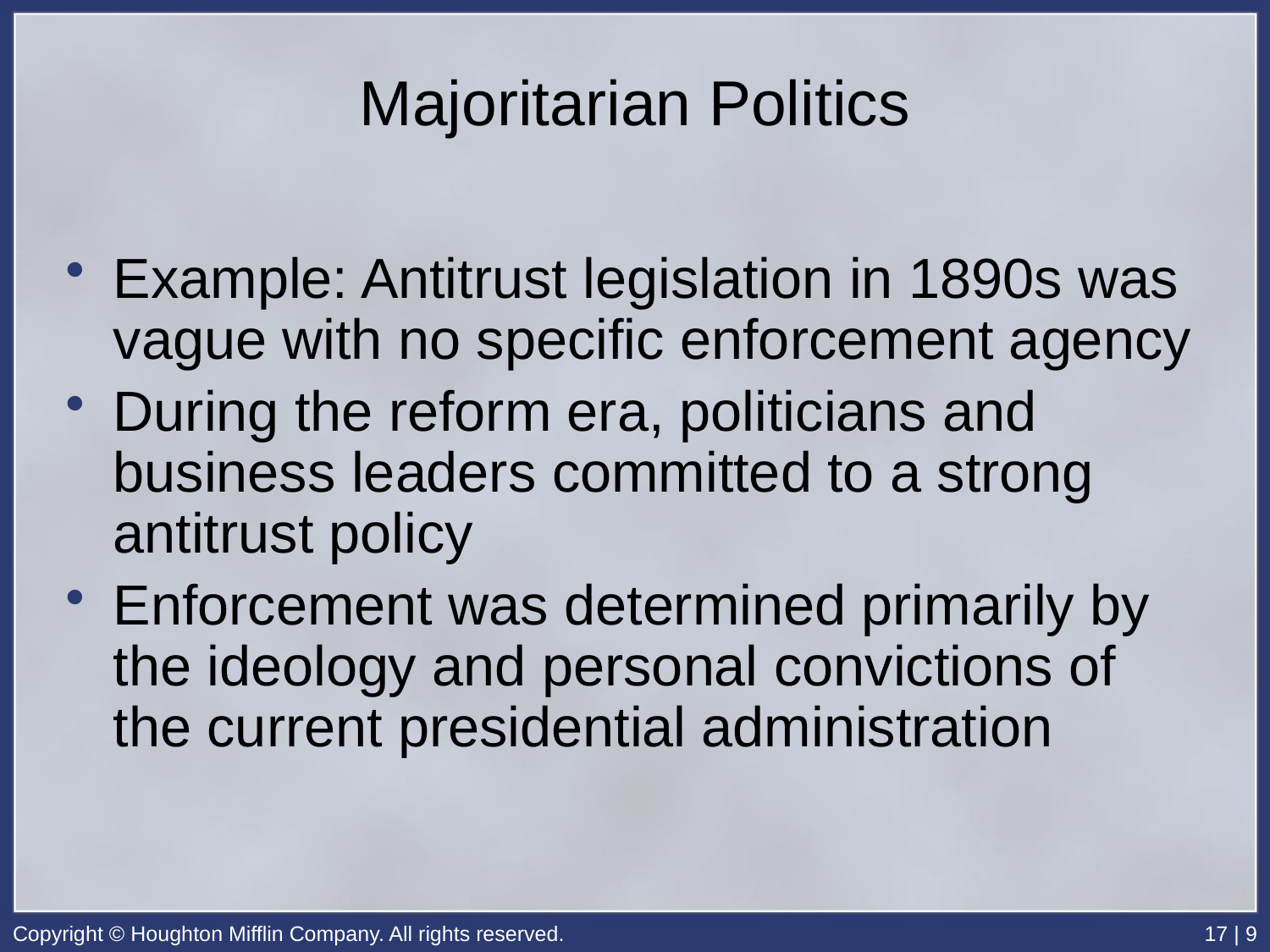

# Majoritarian Politics
Example: Antitrust legislation in 1890s was vague with no specific enforcement agency
During the reform era, politicians and business leaders committed to a strong antitrust policy
Enforcement was determined primarily by the ideology and personal convictions of the current presidential administration
Copyright © Houghton Mifflin Company. All rights reserved.
17 | 9